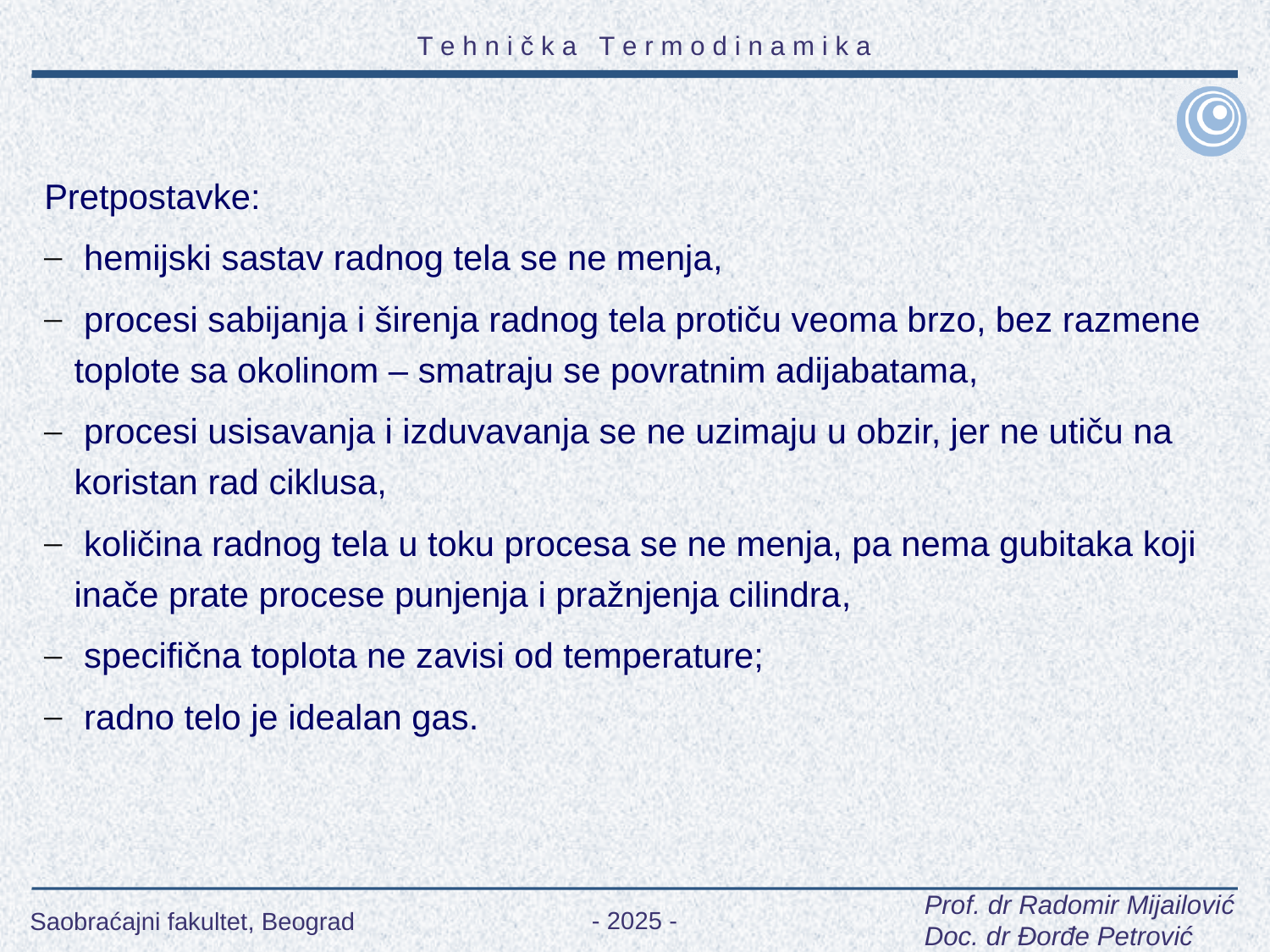

Pretpostavke:
 hemijski sastav radnog tela se ne menja,
 procesi sabijanja i širenja radnog tela protiču veoma brzo, bez razmene toplote sa okolinom – smatraju se povratnim adijabatama,
 procesi usisavanja i izduvavanja se ne uzimaju u obzir, jer ne utiču na koristan rad ciklusa,
 količina radnog tela u toku procesa se ne menja, pa nema gubitaka koji inače prate procese punjenja i pražnjenja cilindra,
 specifična toplota ne zavisi od temperature;
 radno telo je idealan gas.